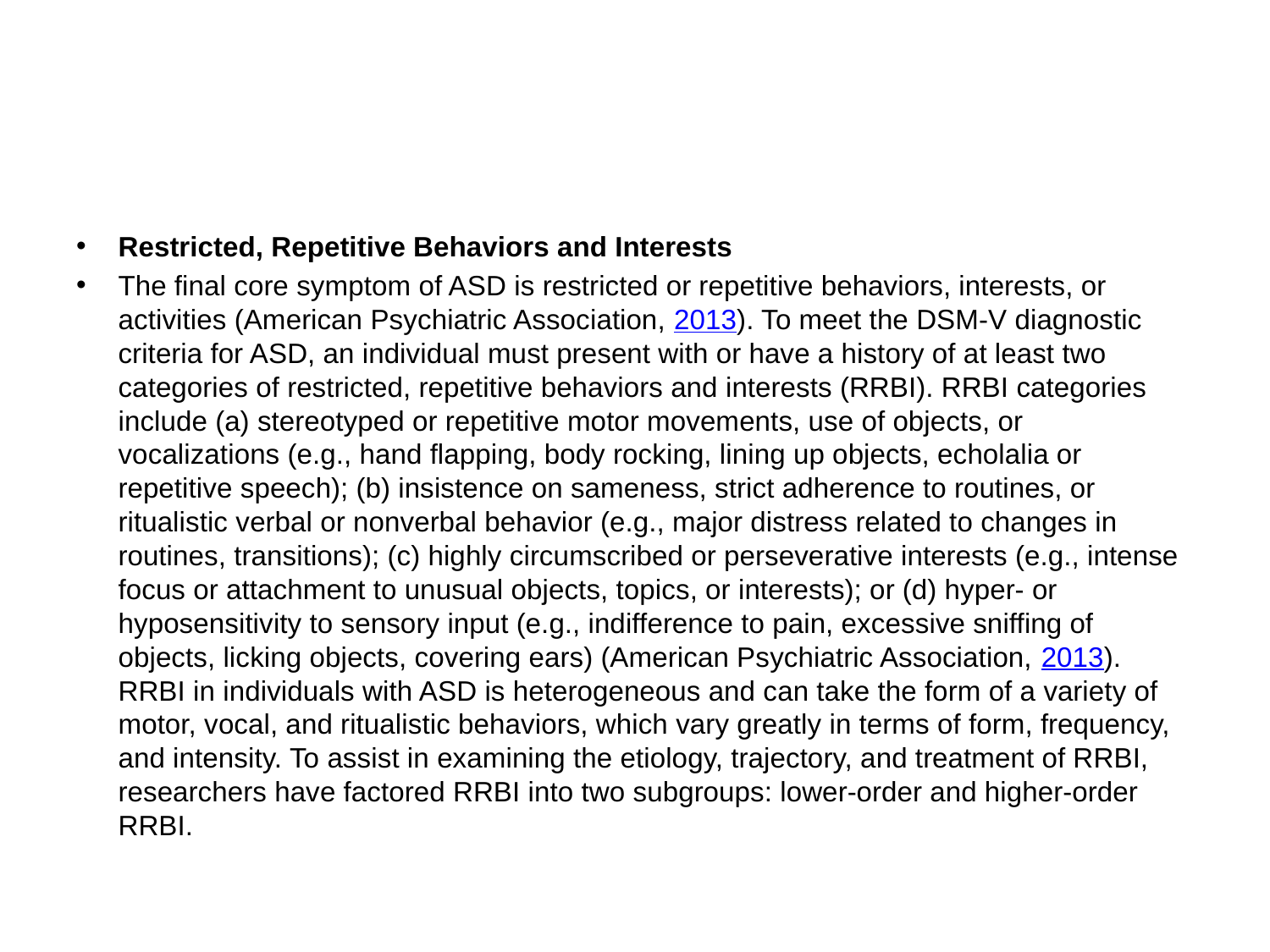

#
Restricted, Repetitive Behaviors and Interests
The final core symptom of ASD is restricted or repetitive behaviors, interests, or activities (American Psychiatric Association, 2013). To meet the DSM-V diagnostic criteria for ASD, an individual must present with or have a history of at least two categories of restricted, repetitive behaviors and interests (RRBI). RRBI categories include (a) stereotyped or repetitive motor movements, use of objects, or vocalizations (e.g., hand flapping, body rocking, lining up objects, echolalia or repetitive speech); (b) insistence on sameness, strict adherence to routines, or ritualistic verbal or nonverbal behavior (e.g., major distress related to changes in routines, transitions); (c) highly circumscribed or perseverative interests (e.g., intense focus or attachment to unusual objects, topics, or interests); or (d) hyper- or hyposensitivity to sensory input (e.g., indifference to pain, excessive sniffing of objects, licking objects, covering ears) (American Psychiatric Association, 2013). RRBI in individuals with ASD is heterogeneous and can take the form of a variety of motor, vocal, and ritualistic behaviors, which vary greatly in terms of form, frequency, and intensity. To assist in examining the etiology, trajectory, and treatment of RRBI, researchers have factored RRBI into two subgroups: lower-order and higher-order RRBI.